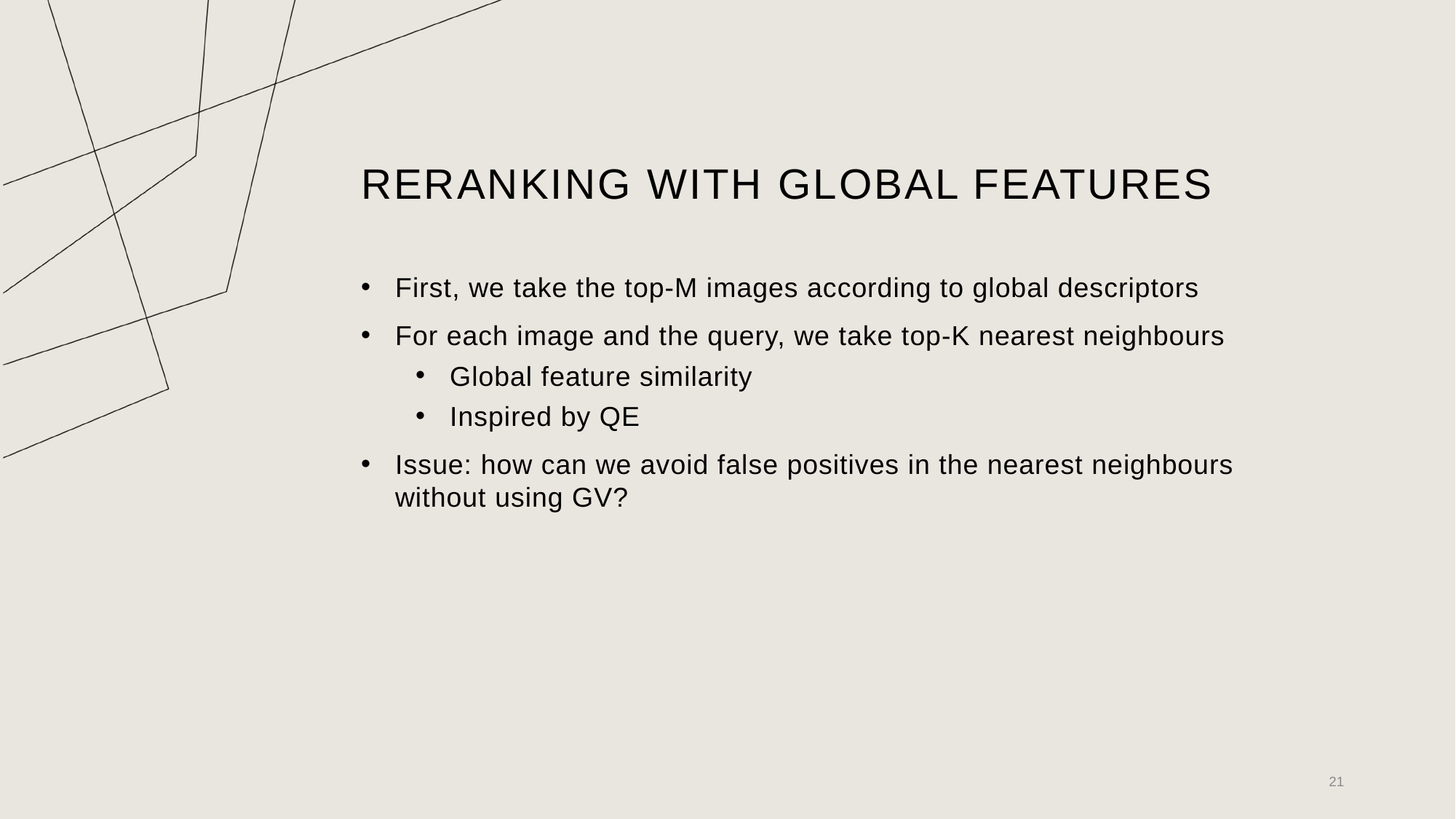

# Reranking with global features
First, we take the top-M images according to global descriptors
For each image and the query, we take top-K nearest neighbours
Global feature similarity
Inspired by QE
Issue: how can we avoid false positives in the nearest neighbours without using GV?
21